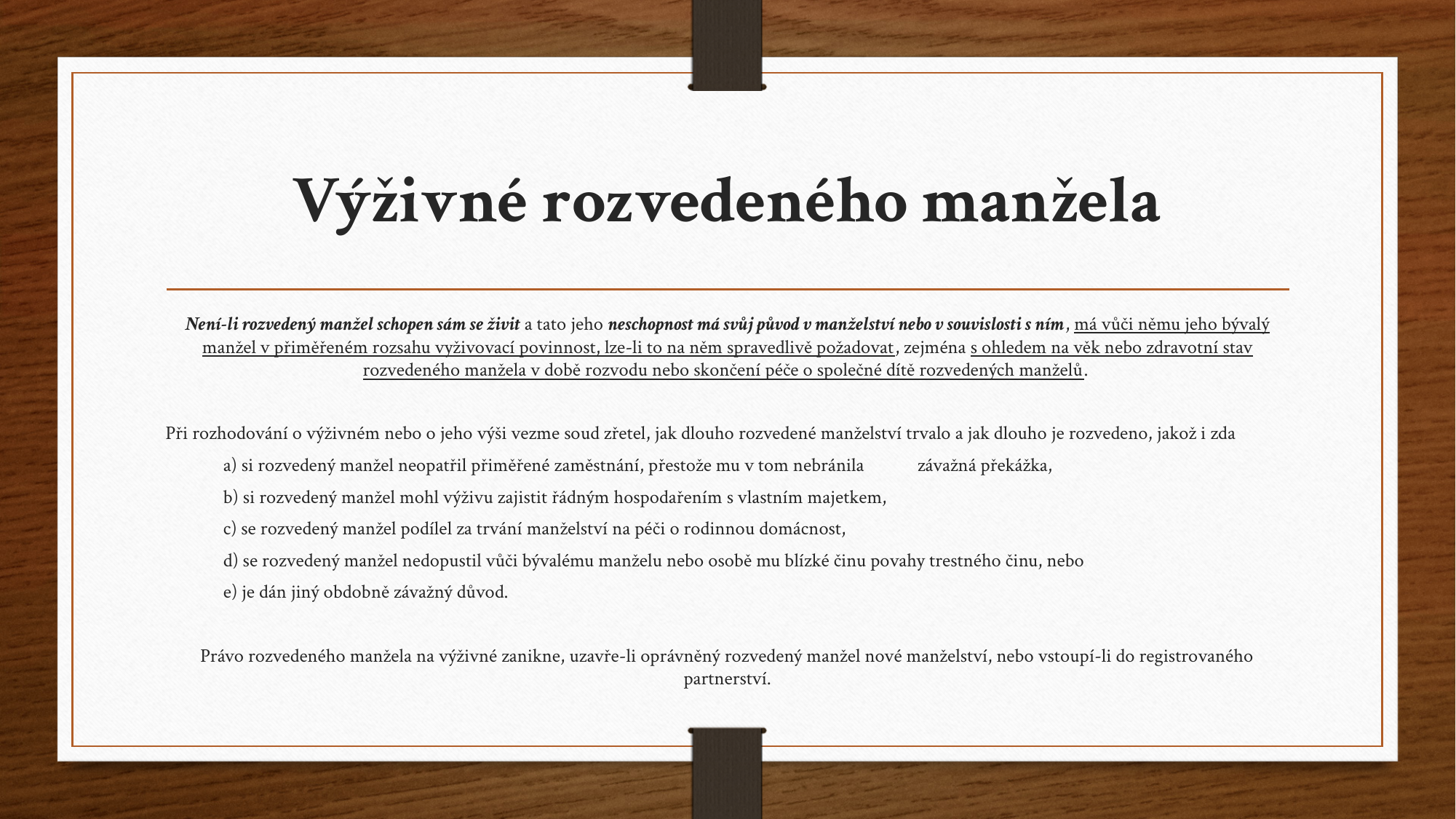

# Výživné rozvedeného manžela
Není-li rozvedený manžel schopen sám se živit a tato jeho neschopnost má svůj původ v manželství nebo v souvislosti s ním, má vůči němu jeho bývalý manžel v přiměřeném rozsahu vyživovací povinnost, lze-li to na něm spravedlivě požadovat, zejména s ohledem na věk nebo zdravotní stav rozvedeného manžela v době rozvodu nebo skončení péče o společné dítě rozvedených manželů.

Při rozhodování o výživném nebo o jeho výši vezme soud zřetel, jak dlouho rozvedené manželství trvalo a jak dlouho je rozvedeno, jakož i zda
	a) si rozvedený manžel neopatřil přiměřené zaměstnání, přestože mu v tom nebránila 	závažná překážka,
	b) si rozvedený manžel mohl výživu zajistit řádným hospodařením s vlastním majetkem,
	c) se rozvedený manžel podílel za trvání manželství na péči o rodinnou domácnost,
	d) se rozvedený manžel nedopustil vůči bývalému manželu nebo osobě mu blízké činu povahy trestného činu, nebo
	e) je dán jiný obdobně závažný důvod.

Právo rozvedeného manžela na výživné zanikne, uzavře-li oprávněný rozvedený manžel nové manželství, nebo vstoupí-li do registrovaného partnerství.